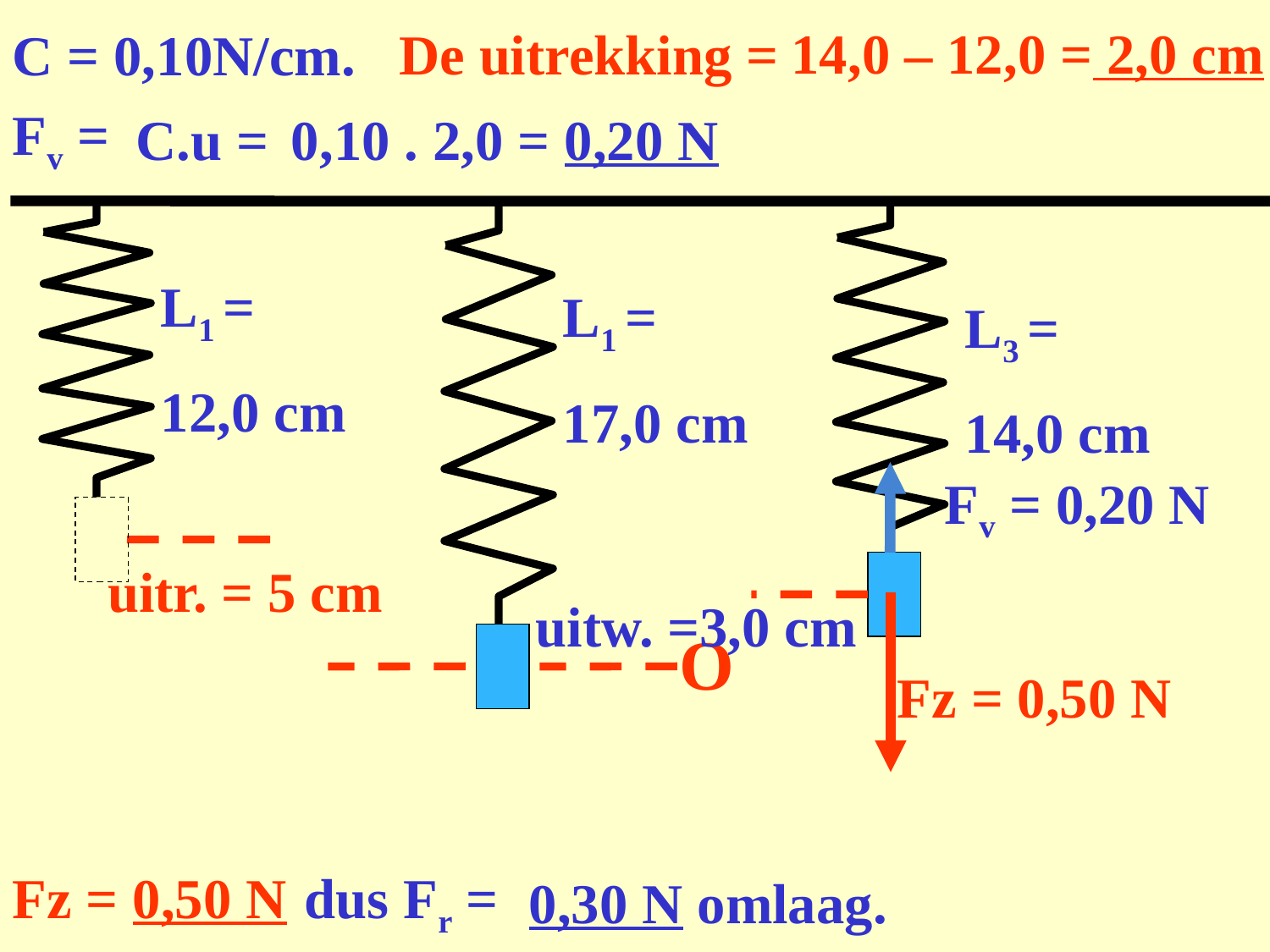

C = 0,10N/cm.
14,0 – 12,0 = 2,0 cm
# De uitrekking =
Fv =
C.u =
0,10 . 2,0 = 0,20 N

L1 =
12,0 cm
L1 =
17,0 cm
L3 =
14,0 cm

Fv = 0,20 N

uitr. = 5 cm
uitw. =3,0 cm

O
Fz = 0,50 N

Fz = 0,50 N dus Fr =
0,30 N omlaag.